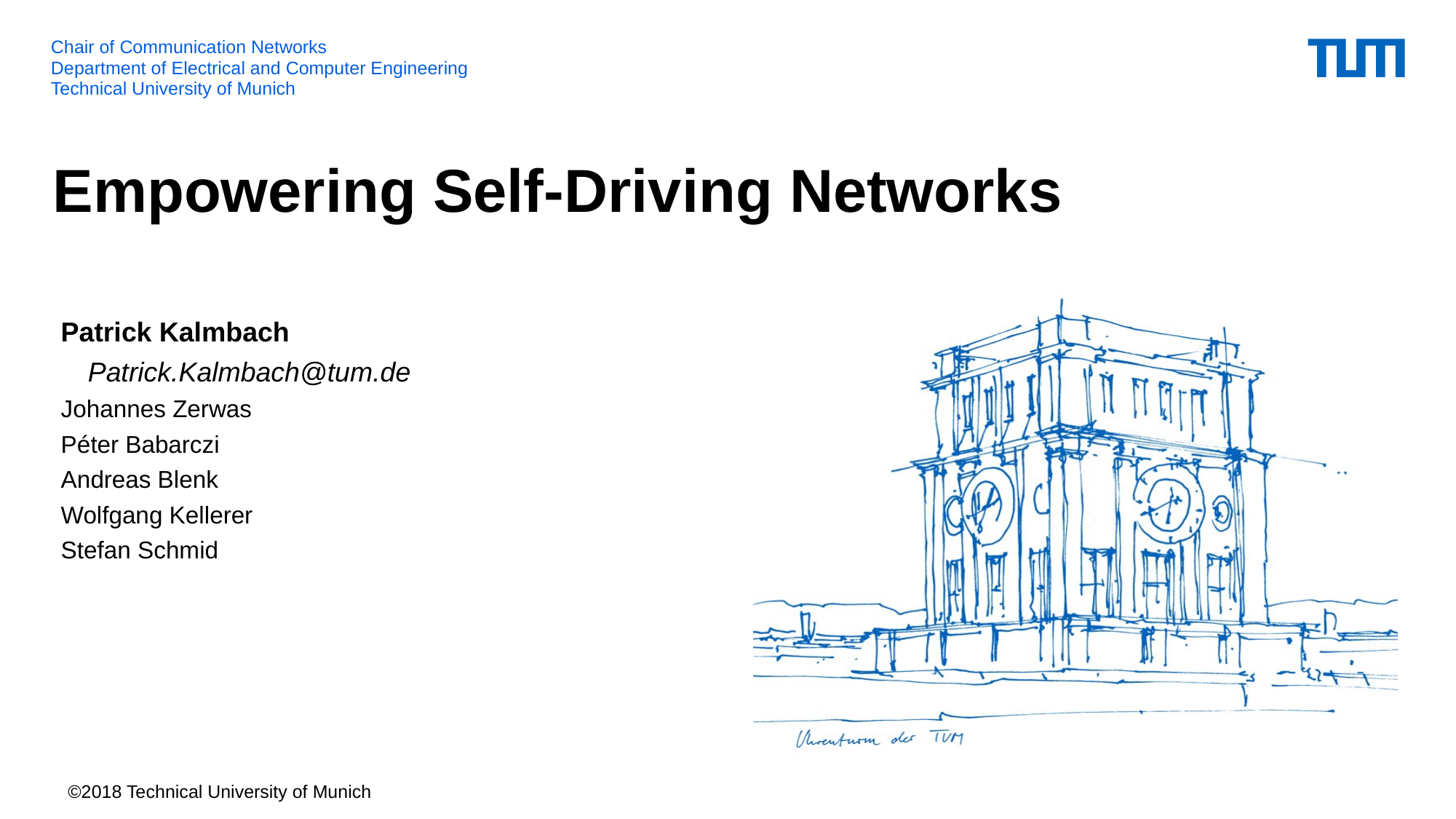

# Empowering Self-Driving Networks
Patrick Kalmbach
    Patrick.Kalmbach@tum.de
Johannes Zerwas
Péter Babarczi
Andreas Blenk
Wolfgang Kellerer
Stefan Schmid